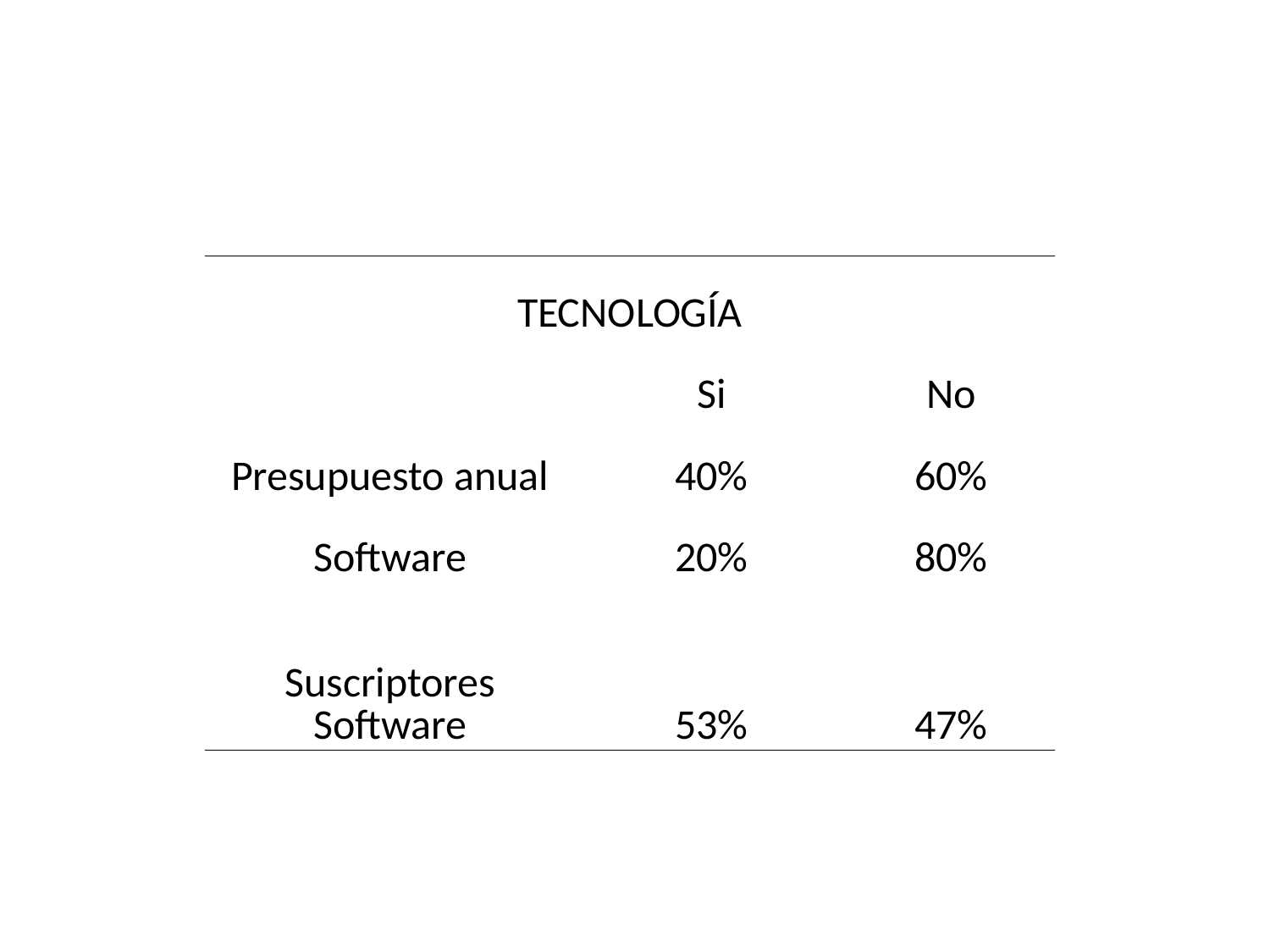

#
| TECNOLOGÍA |  |  |
| --- | --- | --- |
|  | Si | No |
| Presupuesto anual | 40% | 60% |
| Software | 20% | 80% |
|  |  |  |
| Suscriptores Software | 53% | 47% |